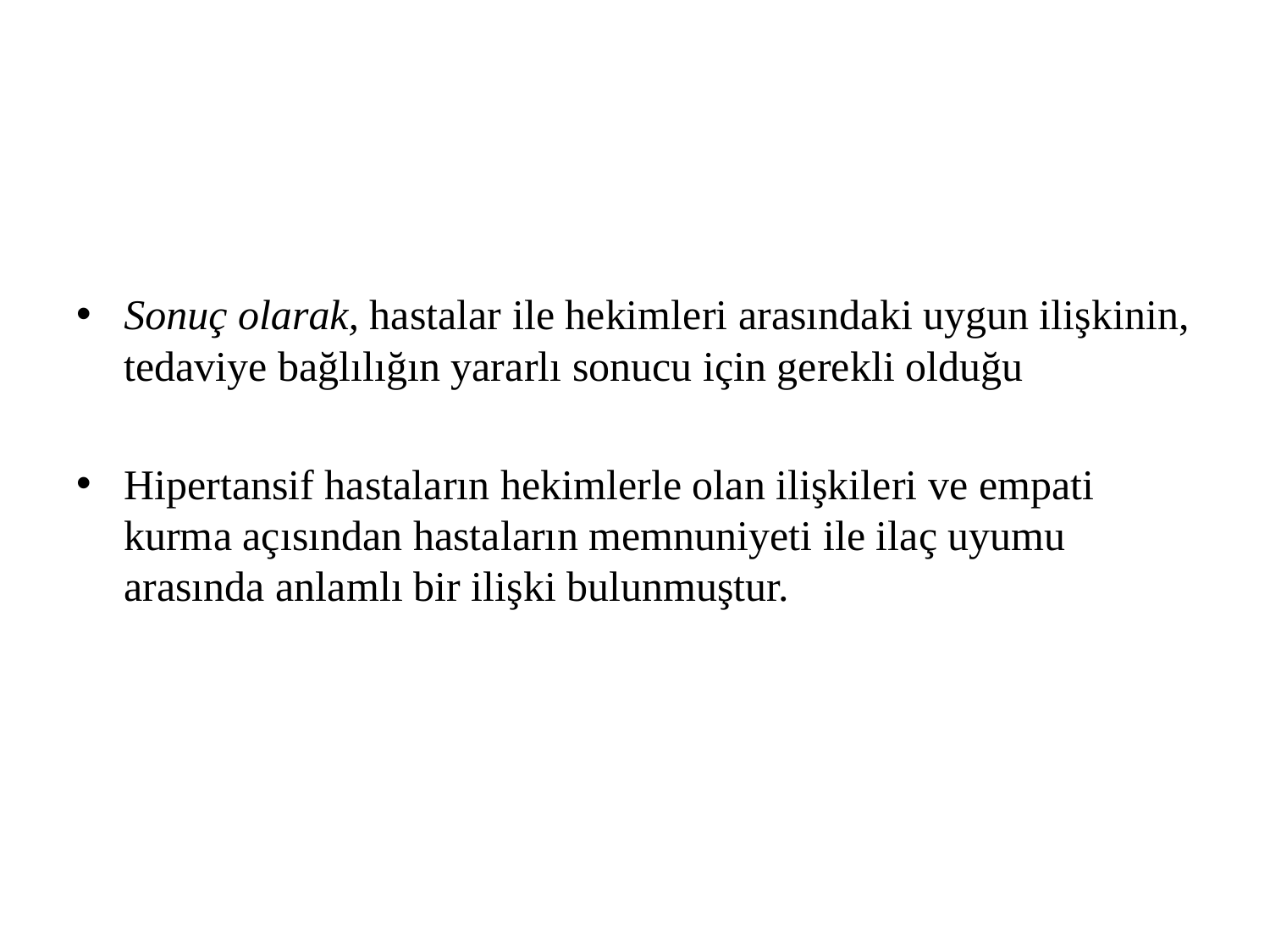

#

Sonuç olarak, hastalar ile hekimleri arasındaki uygun ilişkinin, tedaviye bağlılığın yararlı sonucu için gerekli olduğu

Hipertansif hastaların hekimlerle olan ilişkileri ve empati kurma açısından hastaların memnuniyeti ile ilaç uyumu arasında anlamlı bir ilişki bulunmuştur.